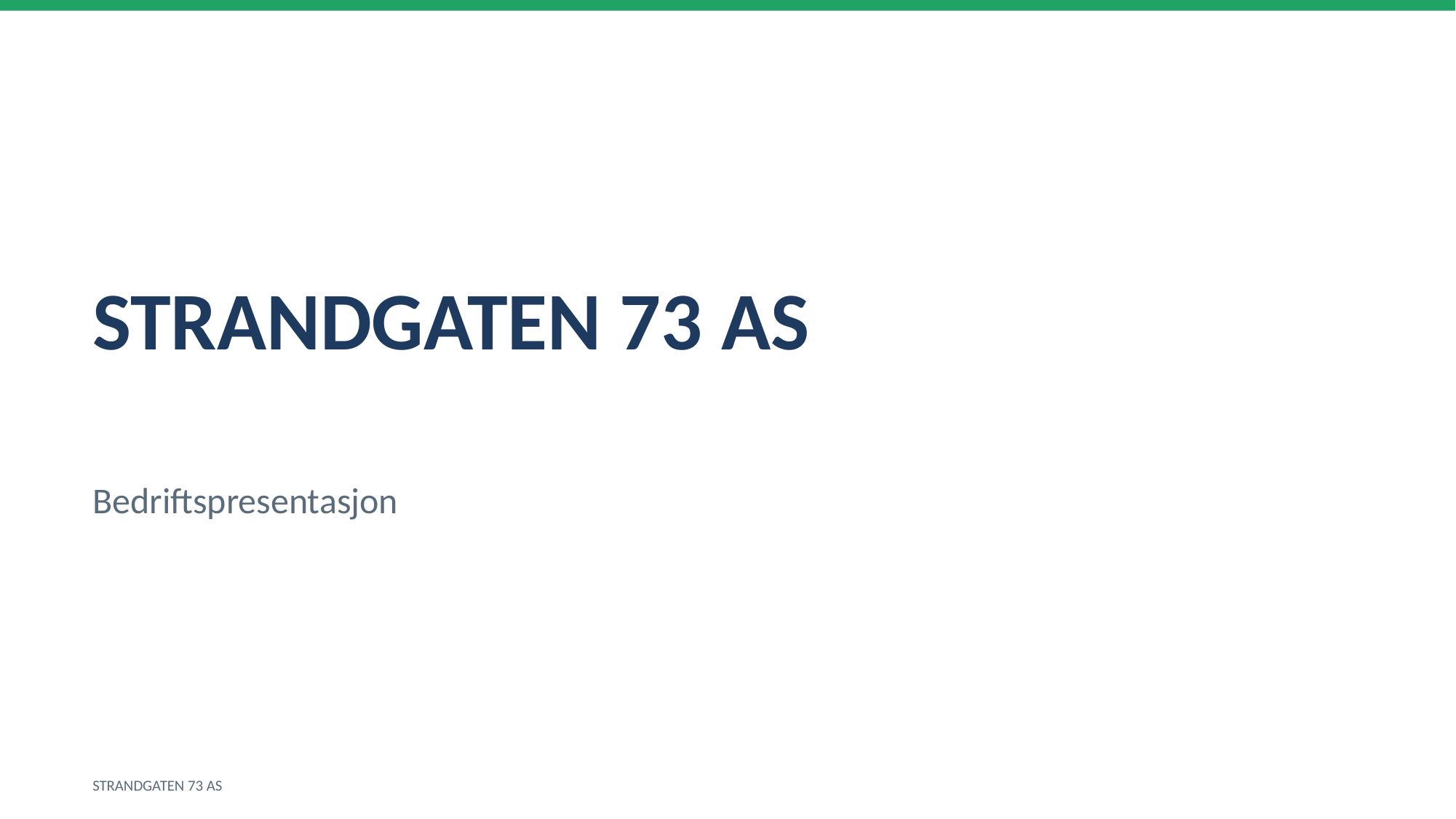

STRANDGATEN 73 AS
Bedriftspresentasjon
STRANDGATEN 73 AS